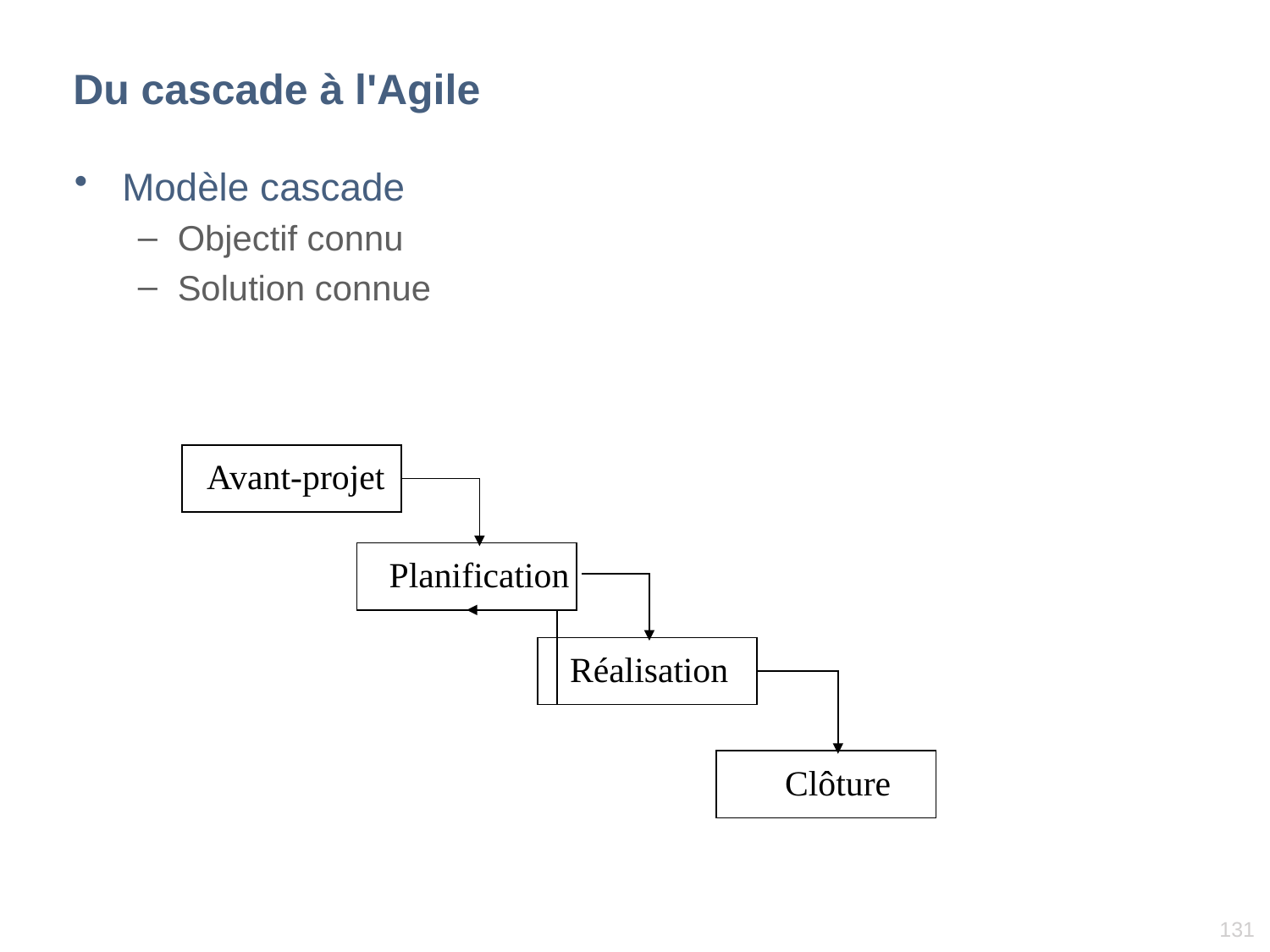

# Du cascade à l'Agile
Modèle cascade
Objectif connu
Solution connue

Avant-projet

Planification

Réalisation

Clôture